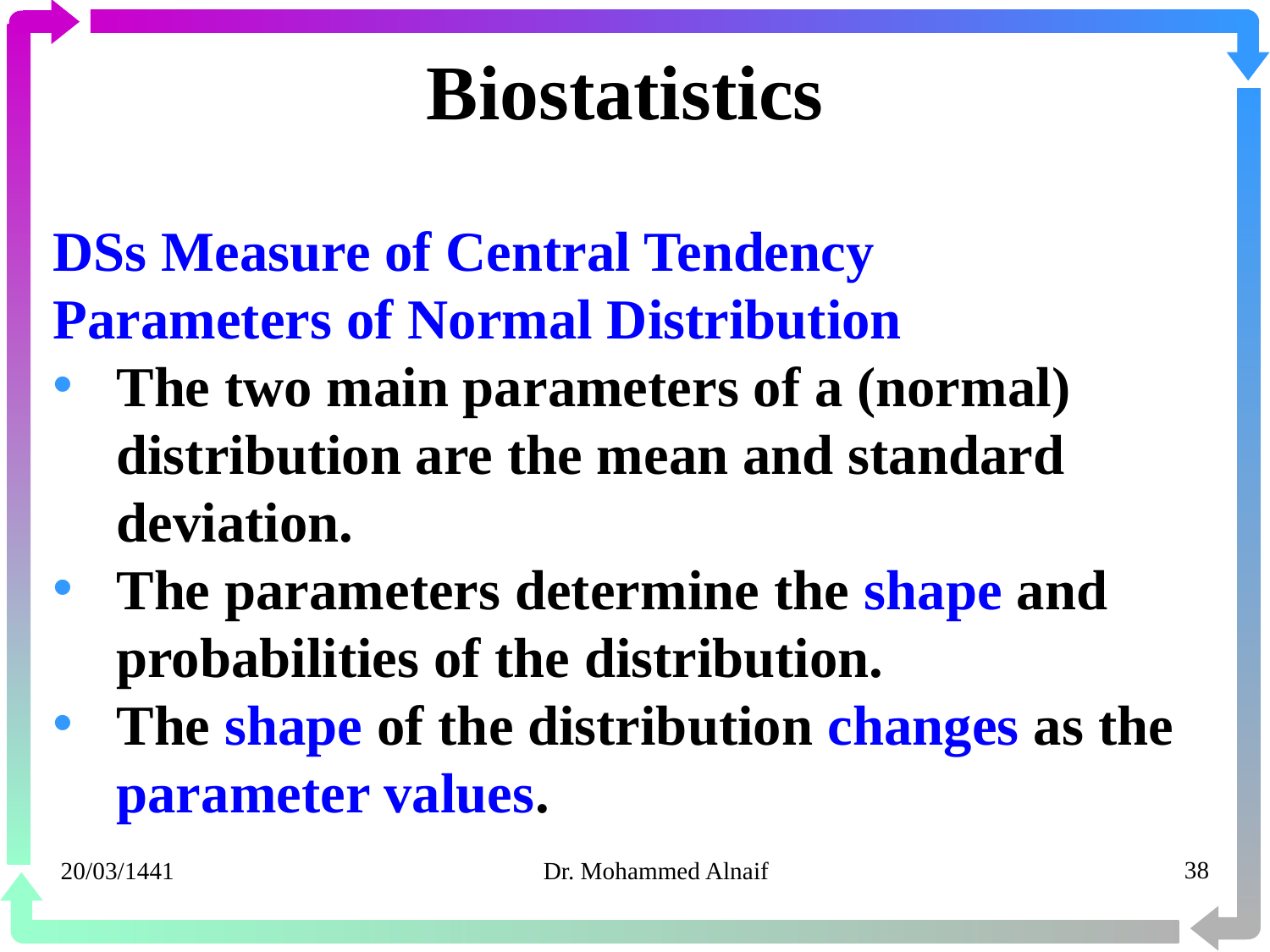

# Biostatistics
DSs Measure of Central Tendency
Parameters of Normal Distribution
The two main parameters of a (normal) distribution are the mean and standard deviation.
The parameters determine the shape and probabilities of the distribution.
The shape of the distribution changes as the parameter values.
20/03/1441
Dr. Mohammed Alnaif
38